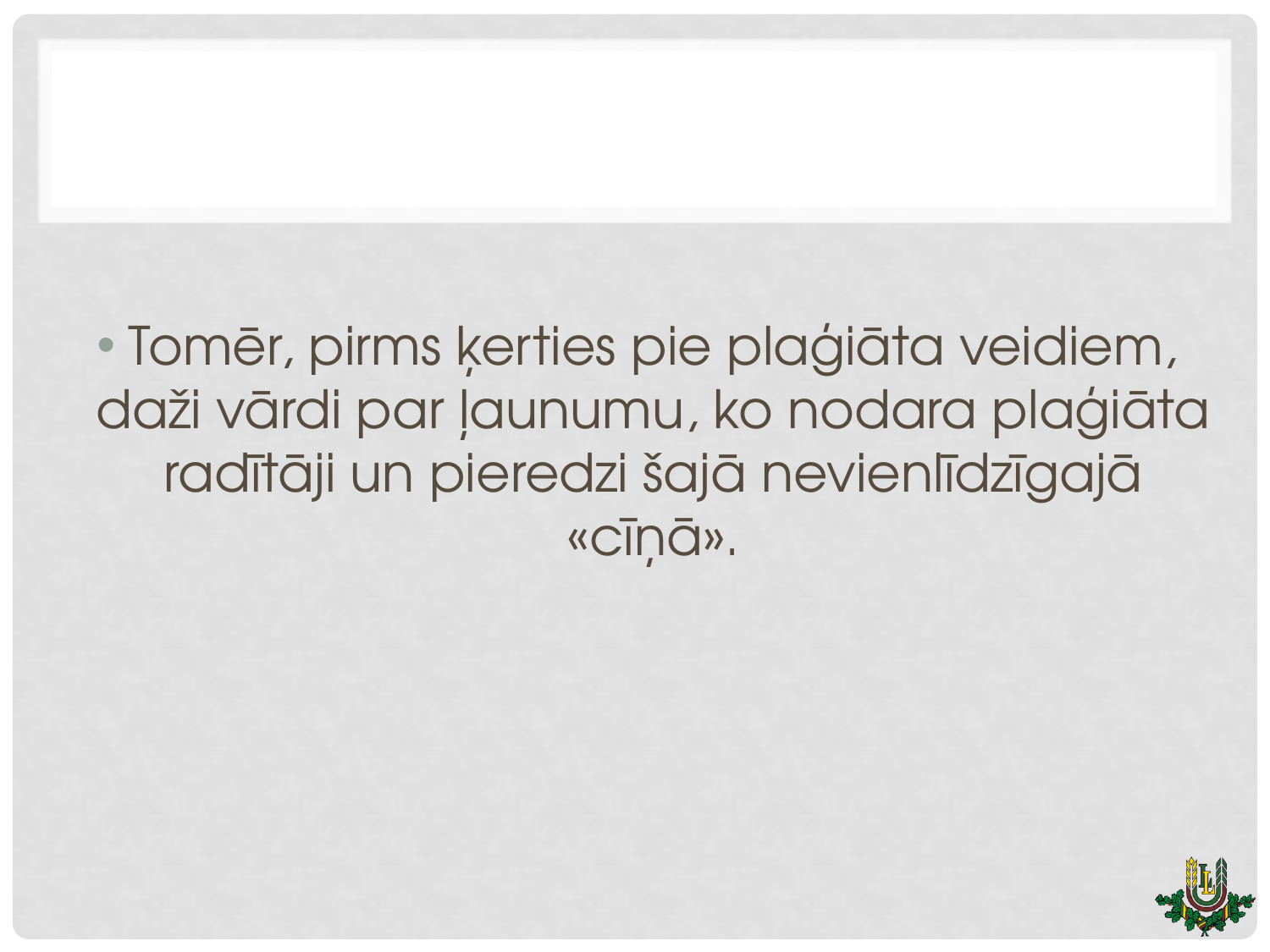

Tomēr, pirms ķerties pie plaģiāta veidiem, daži vārdi par ļaunumu, ko nodara plaģiāta radītāji un pieredzi šajā nevienlīdzīgajā «cīņā».